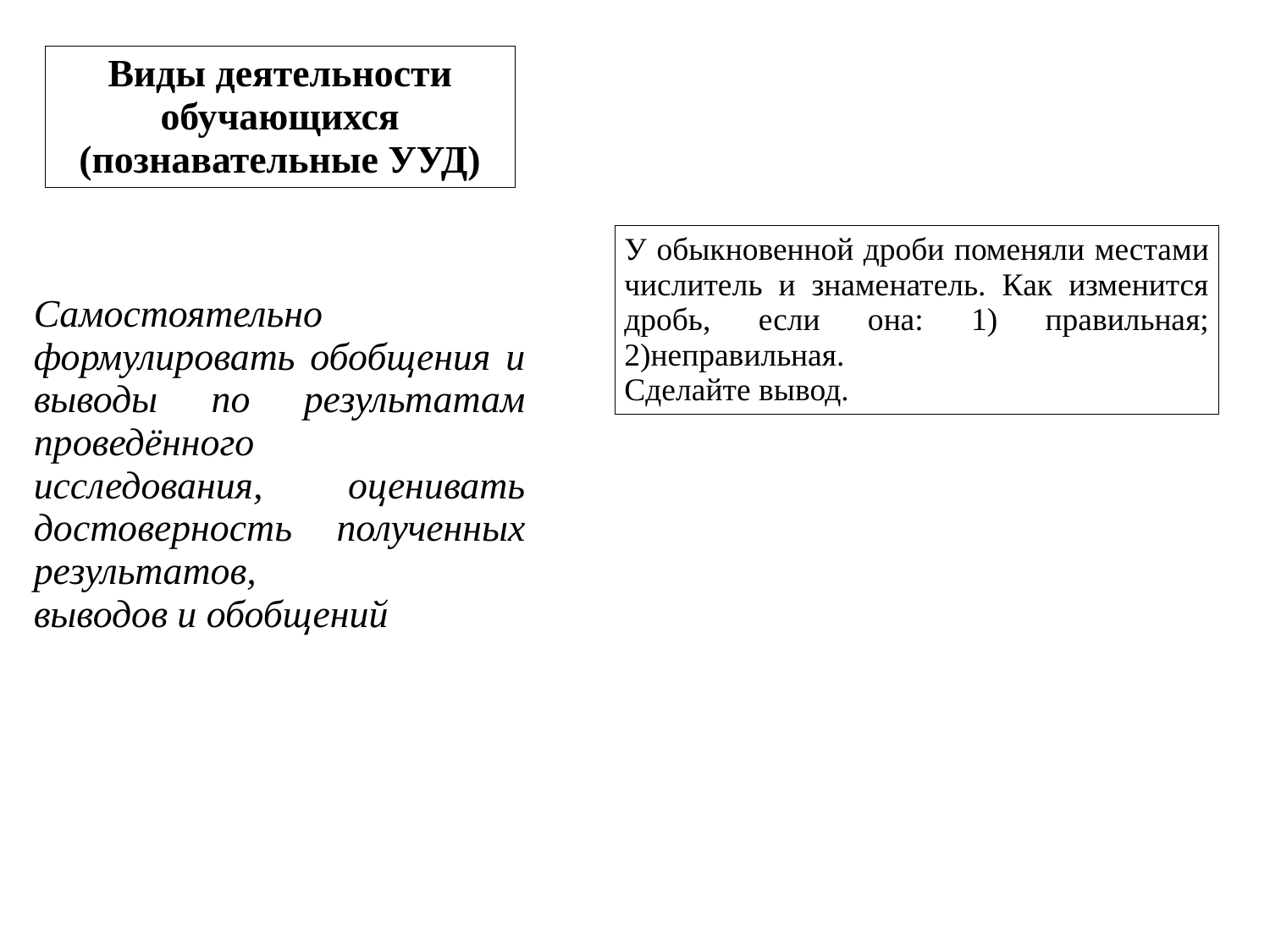

| Виды деятельности обучающихся (познавательные УУД) |
| --- |
| У обыкновенной дроби поменяли местами числитель и знаменатель. Как изменится дробь, если она: 1) правильная; 2)неправильная. Сделайте вывод. |
| --- |

| Самостоятельно  формулировать обобщения и выводы по результатам проведённого исследования, оценивать достоверность полученных результатов, выводов и обобщений |
| --- |